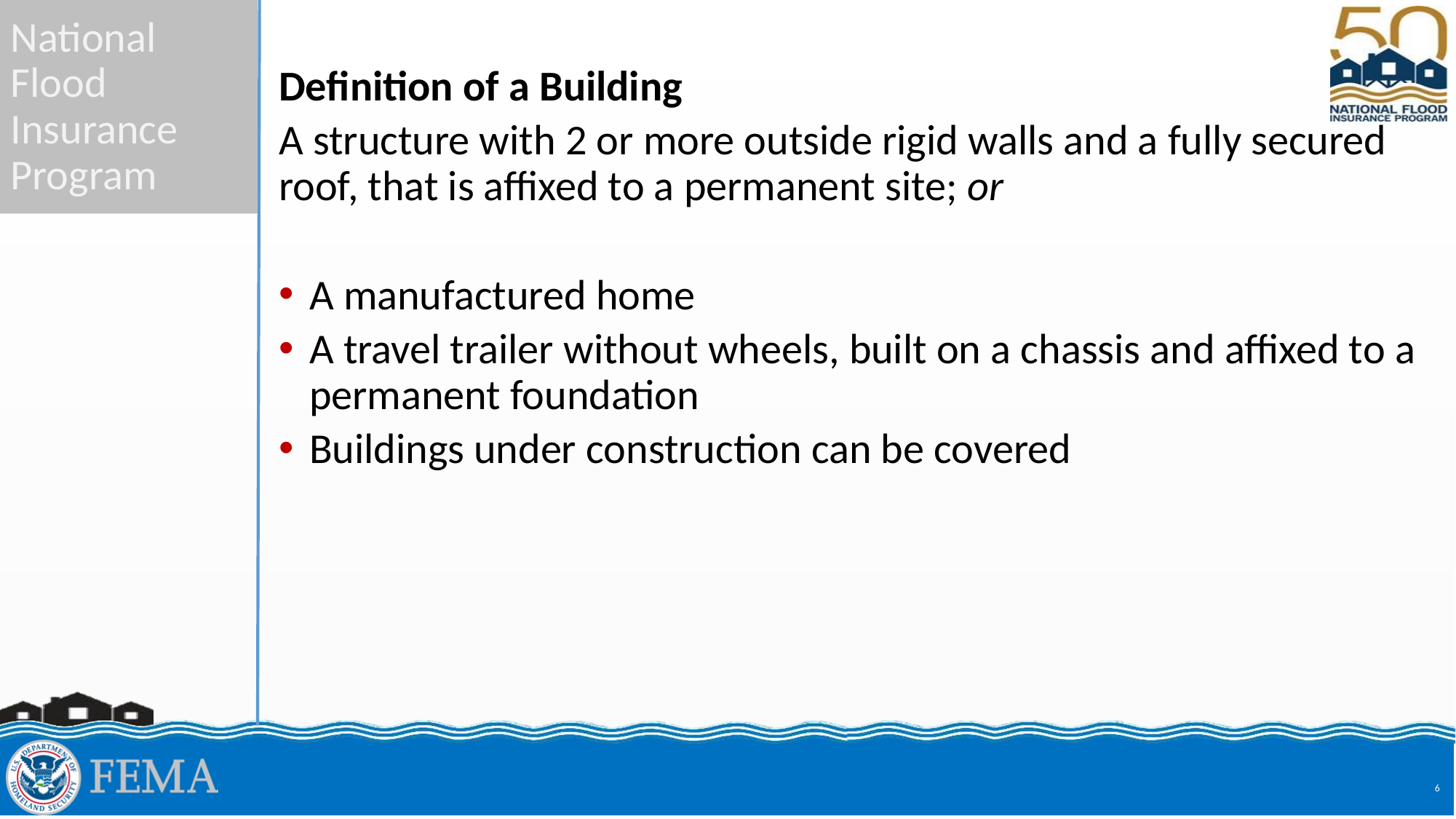

Definition of a Building
A structure with 2 or more outside rigid walls and a fully secured roof, that is affixed to a permanent site; or

A manufactured home
A travel trailer without wheels, built on a chassis and affixed to a permanent foundation
Buildings under construction can be covered
6